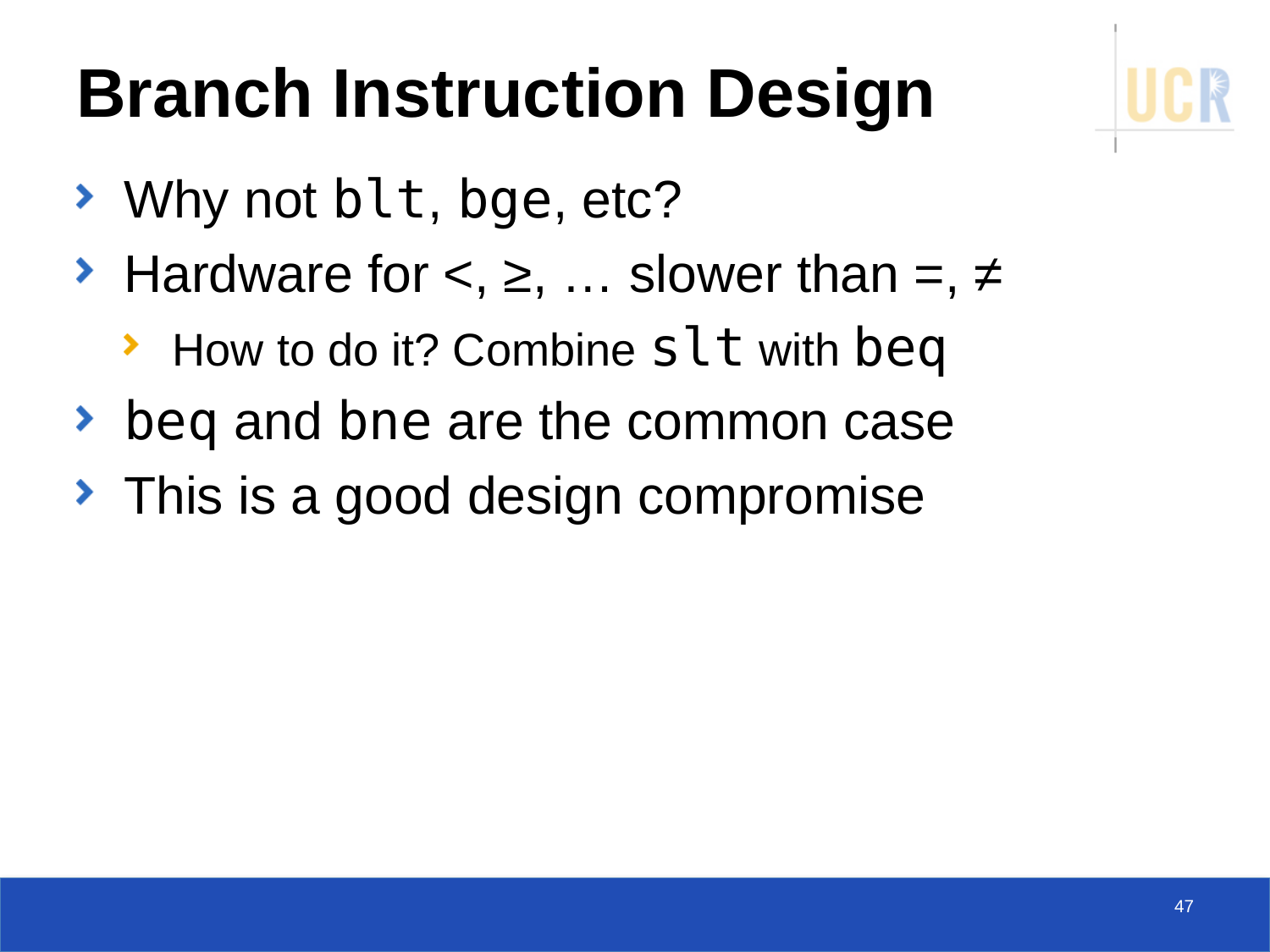

# Branch Instruction Design
Why not blt, bge, etc?
Hardware for <, ≥, … slower than =, ≠
How to do it? Combine slt with beq
beq and bne are the common case
This is a good design compromise
47